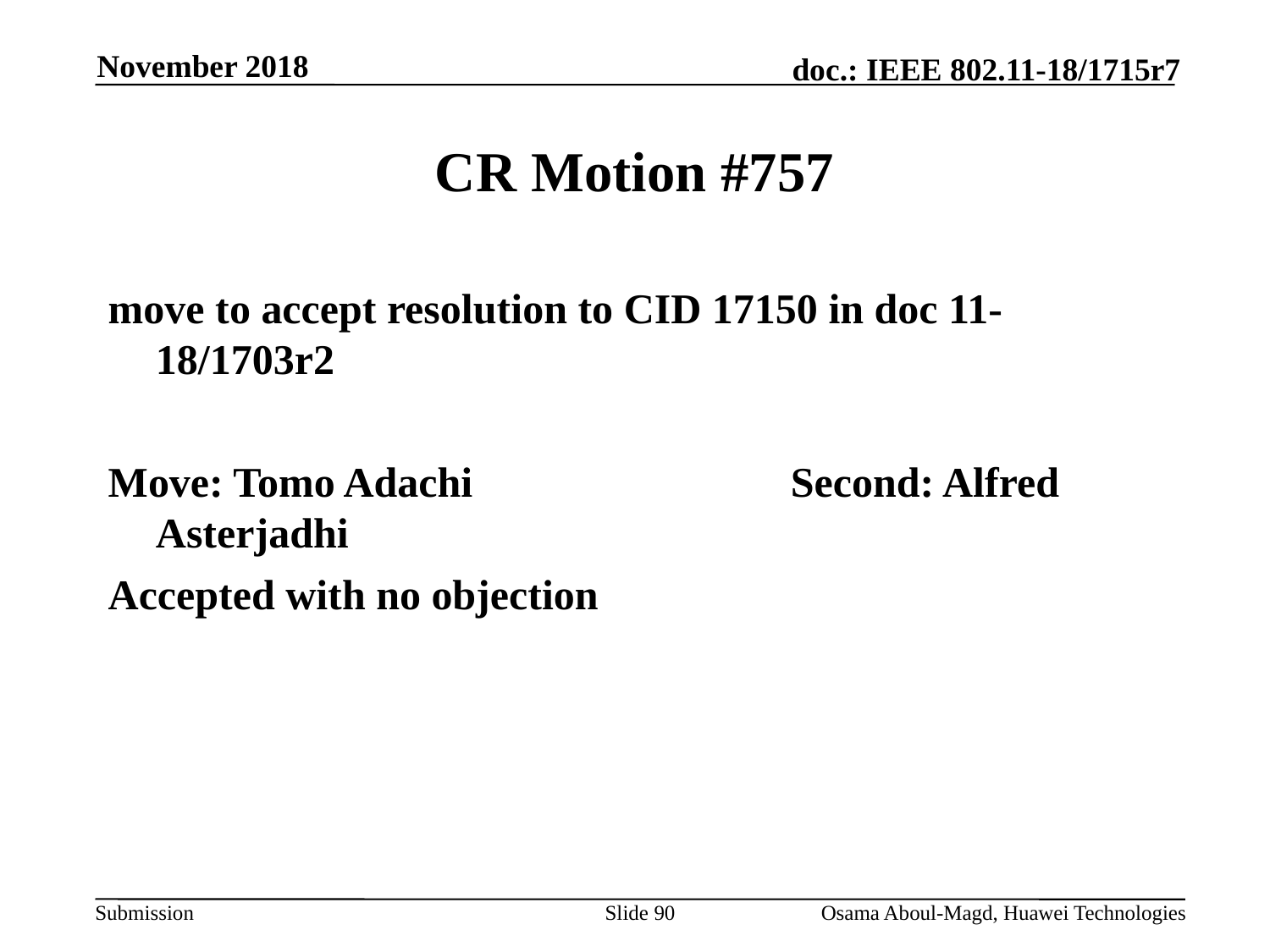

November 2018
# CR Motion #757
move to accept resolution to CID 17150 in doc 11-18/1703r2

Move: Tomo Adachi			Second: Alfred Asterjadhi
Accepted with no objection
Slide 90
Osama Aboul-Magd, Huawei Technologies